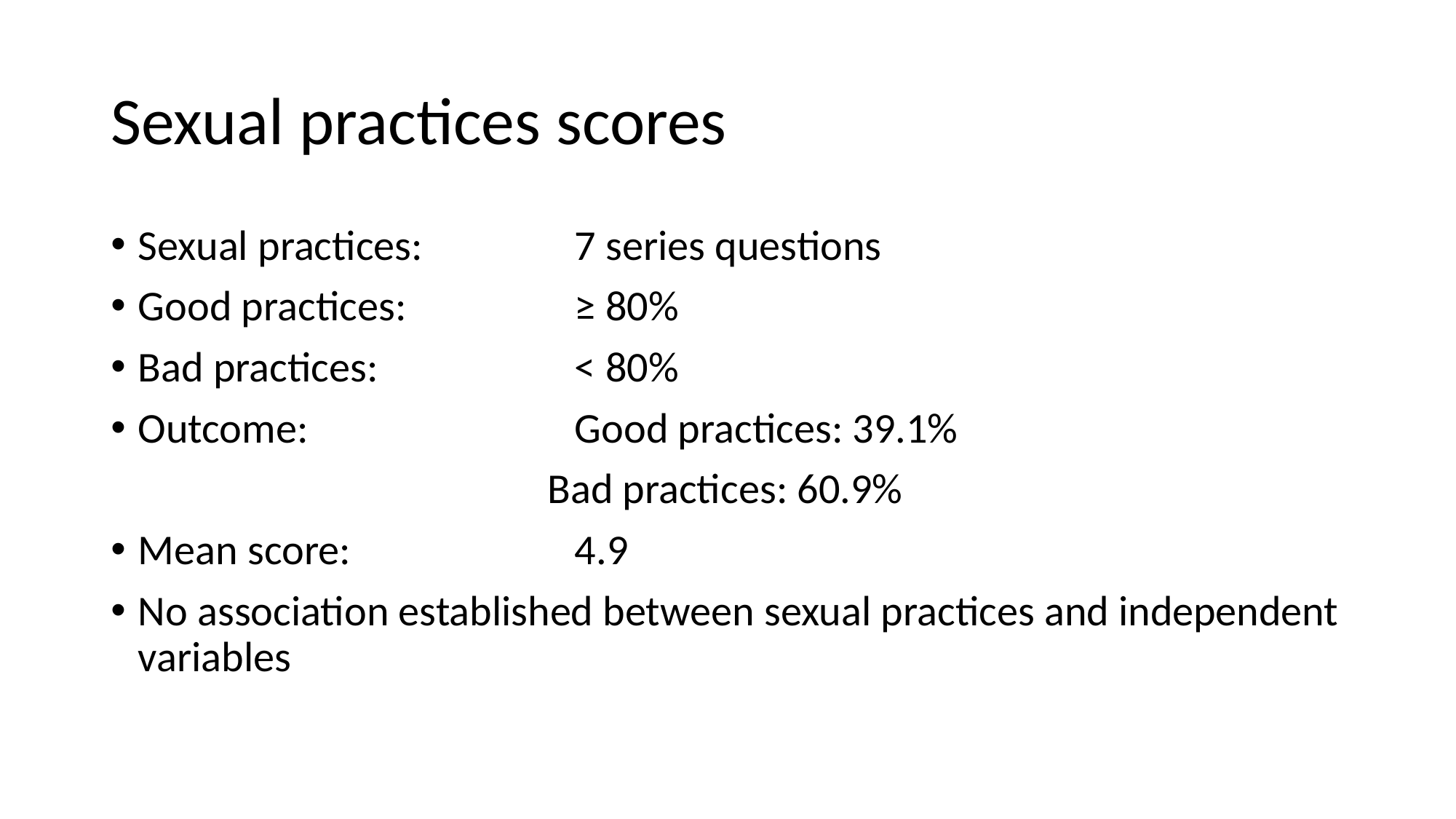

# Sexual practices scores
Sexual practices: 		7 series questions
Good practices:		≥ 80%
Bad practices: 		< 80%
Outcome:			Good practices: 39.1%
  				Bad practices: 60.9%
Mean score: 		4.9
No association established between sexual practices and independent variables